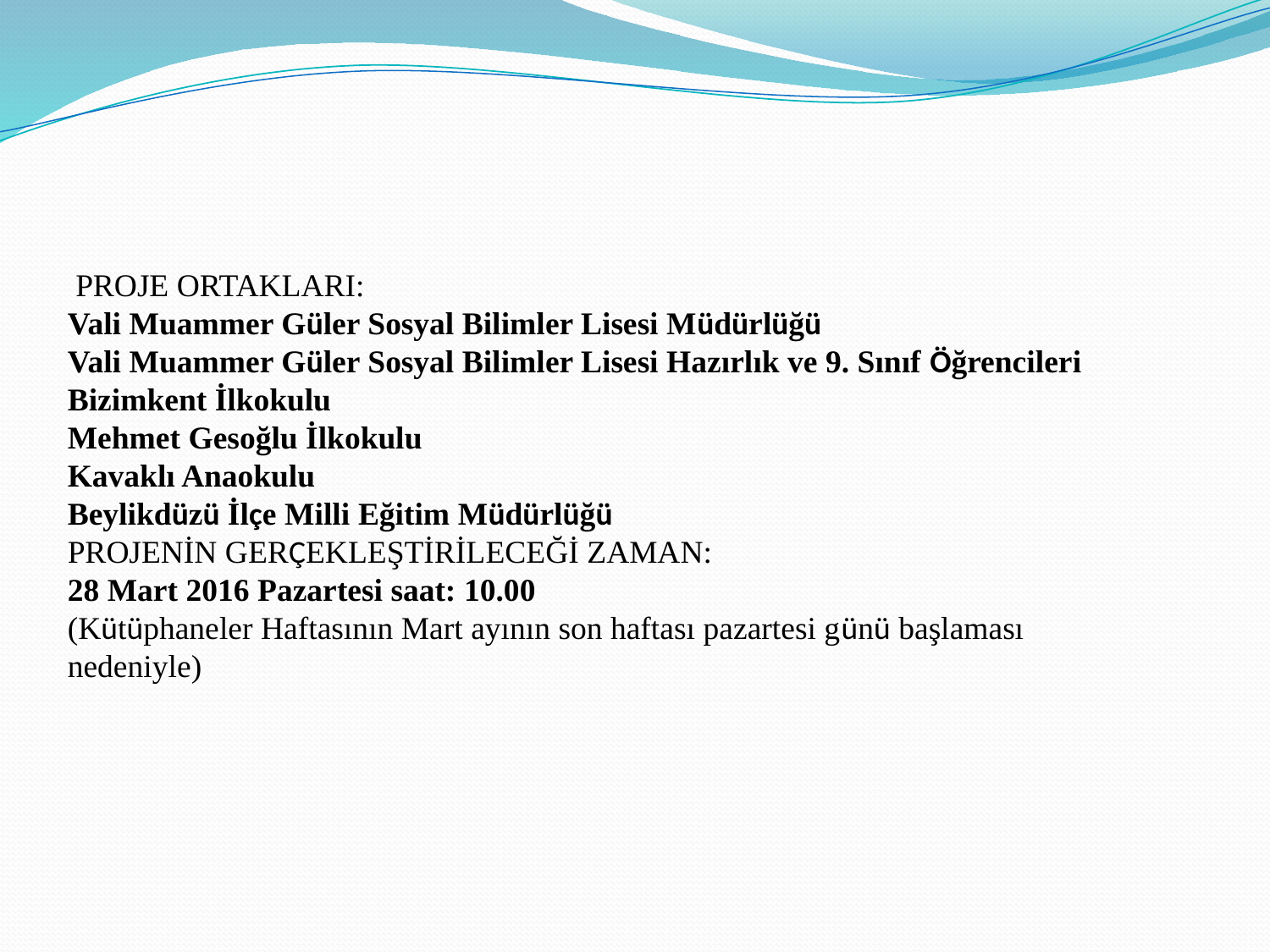

PROJE ORTAKLARI:
Vali Muammer Güler Sosyal Bilimler Lisesi Müdürlüğü
Vali Muammer Güler Sosyal Bilimler Lisesi Hazırlık ve 9. Sınıf Öğrencileri
Bizimkent İlkokulu
Mehmet Gesoğlu İlkokulu
Kavaklı Anaokulu
Beylikdüzü İlçe Milli Eğitim Müdürlüğü
PROJENİN GERÇEKLEŞTİRİLECEĞİ ZAMAN:
28 Mart 2016 Pazartesi saat: 10.00
(Kütüphaneler Haftasının Mart ayının son haftası pazartesi günü başlaması nedeniyle)